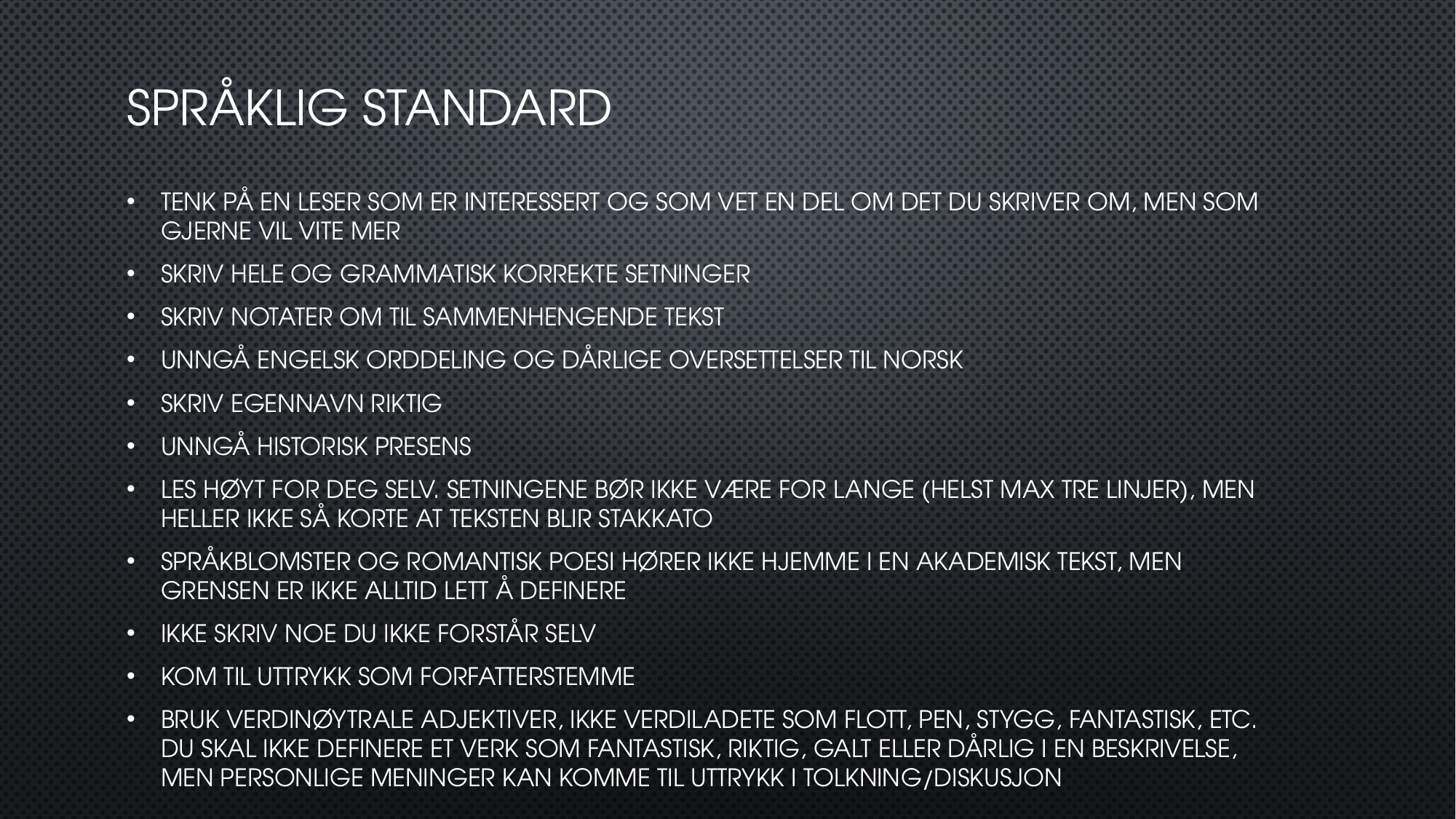

# Språklig standard
Tenk på en leser som er interessert og som vet en del om det du skriver om, men som gjerne vil vite mer
Skriv hele og grammatisk korrekte setninger
Skriv notater om til sammenhengende tekst
Unngå engelsk orddeling og dårlige oversettelser til norsk
Skriv egennavn riktig
Unngå historisk presens
Les høyt for deg selv. Setningene bør ikke være for lange (helst max tre linjer), men heller ikke så korte at teksten blir stakkato
Språkblomster og romantisk poesi hører ikke hjemme i en akademisk tekst, men grensen er ikke alltid lett å definere
Ikke skriv noe du ikke forstår selv
Kom til uttrykk som forfatterstemme
Bruk verdinøytrale adjektiver, ikke verdiladete som flott, pen, stygg, fantastisk, etc. Du skal ikke definere et verk som fantastisk, riktig, galt eller dårlig i en beskrivelse, men personlige meninger kan komme til uttrykk i tolkning/diskusjon